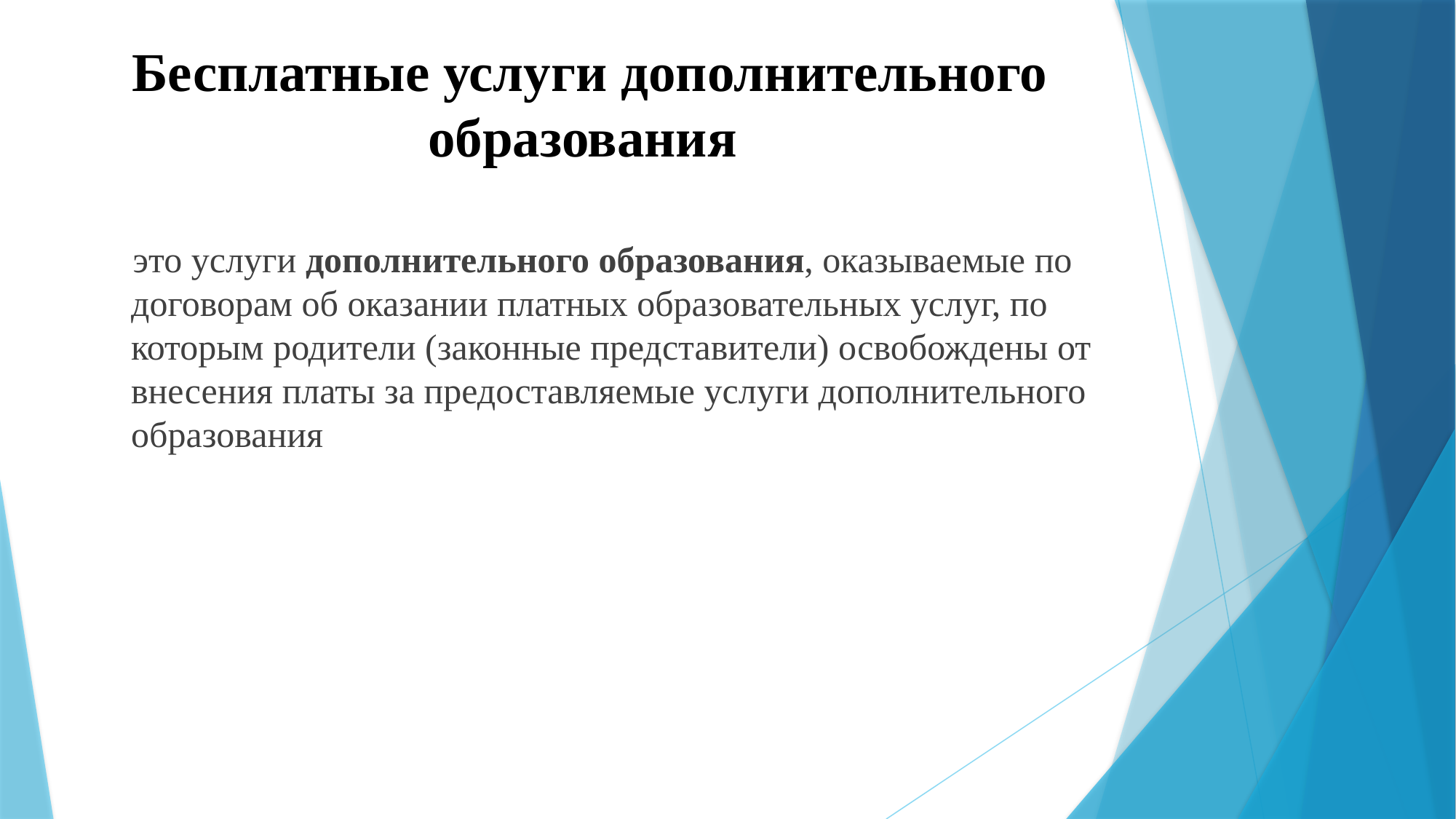

# Бесплатные услуги дополнительного образования
это услуги дополнительного образования, оказываемые по договорам об оказании платных образовательных услуг, по которым родители (законные представители) освобождены от внесения платы за предоставляемые услуги дополнительного образования